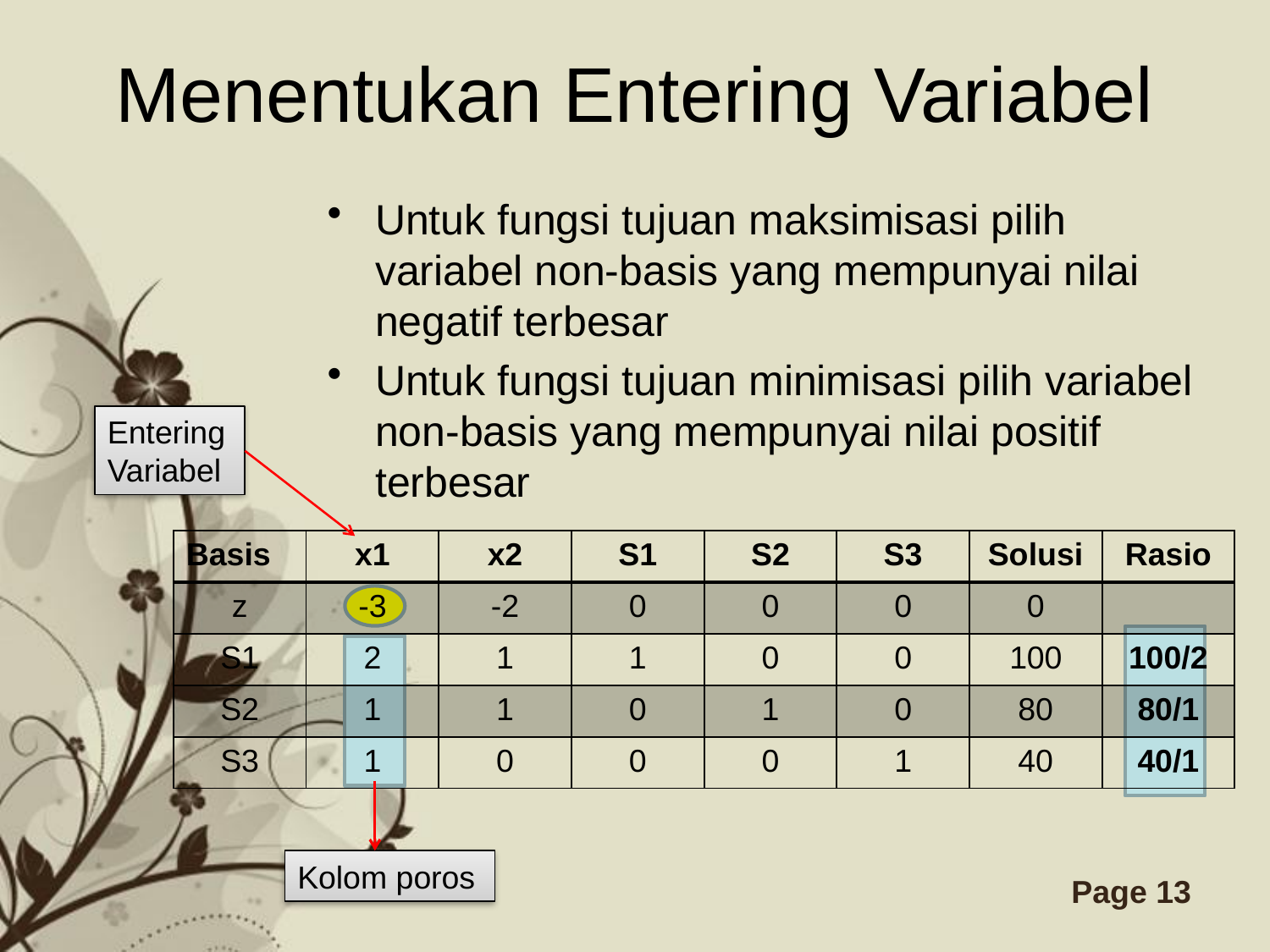

# Menentukan Entering Variabel
Untuk fungsi tujuan maksimisasi pilih variabel non-basis yang mempunyai nilai negatif terbesar
Untuk fungsi tujuan minimisasi pilih variabel non-basis yang mempunyai nilai positif terbesar
Entering Variabel
| Basis | x1 | x2 | S1 | S2 | S3 | Solusi | Rasio |
| --- | --- | --- | --- | --- | --- | --- | --- |
| z | -3 | -2 | 0 | 0 | 0 | 0 |  |
| S1 | 2 | 1 | 1 | 0 | 0 | 100 | 100/2 |
| S2 | 1 | 1 | 0 | 1 | 0 | 80 | 80/1 |
| S3 | 1 | 0 | 0 | 0 | 1 | 40 | 40/1 |
Kolom poros